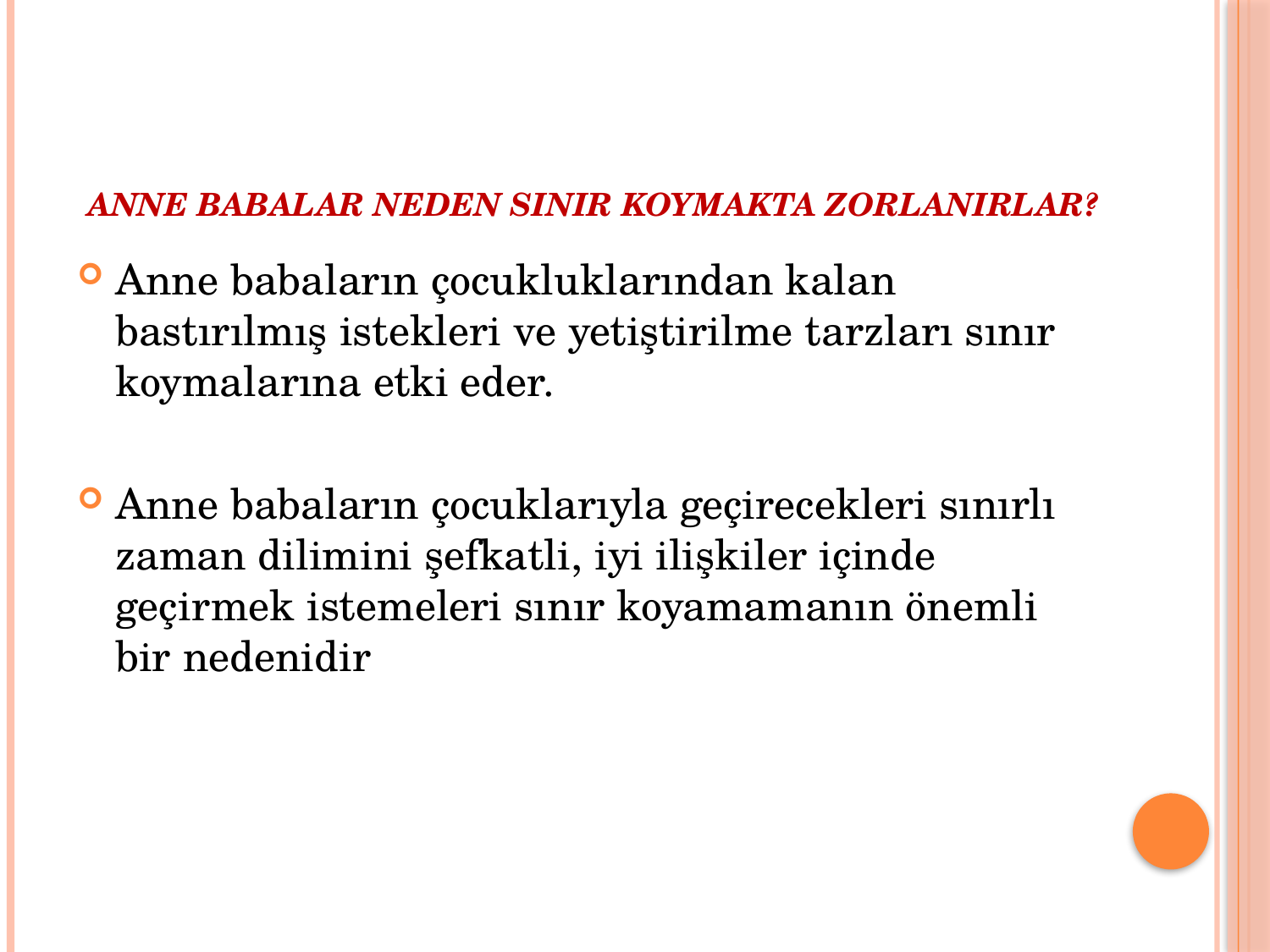

# Anne Babalar Neden Sınır Koymakta Zorlanırlar?
Anne babaların çocukluklarından kalan bastırılmış istekleri ve yetiştirilme tarzları sınır koymalarına etki eder.

Anne babaların çocuklarıyla geçirecekleri sınırlı zaman dilimini şefkatli, iyi ilişkiler içinde geçirmek istemeleri sınır koyamamanın önemli bir nedenidir